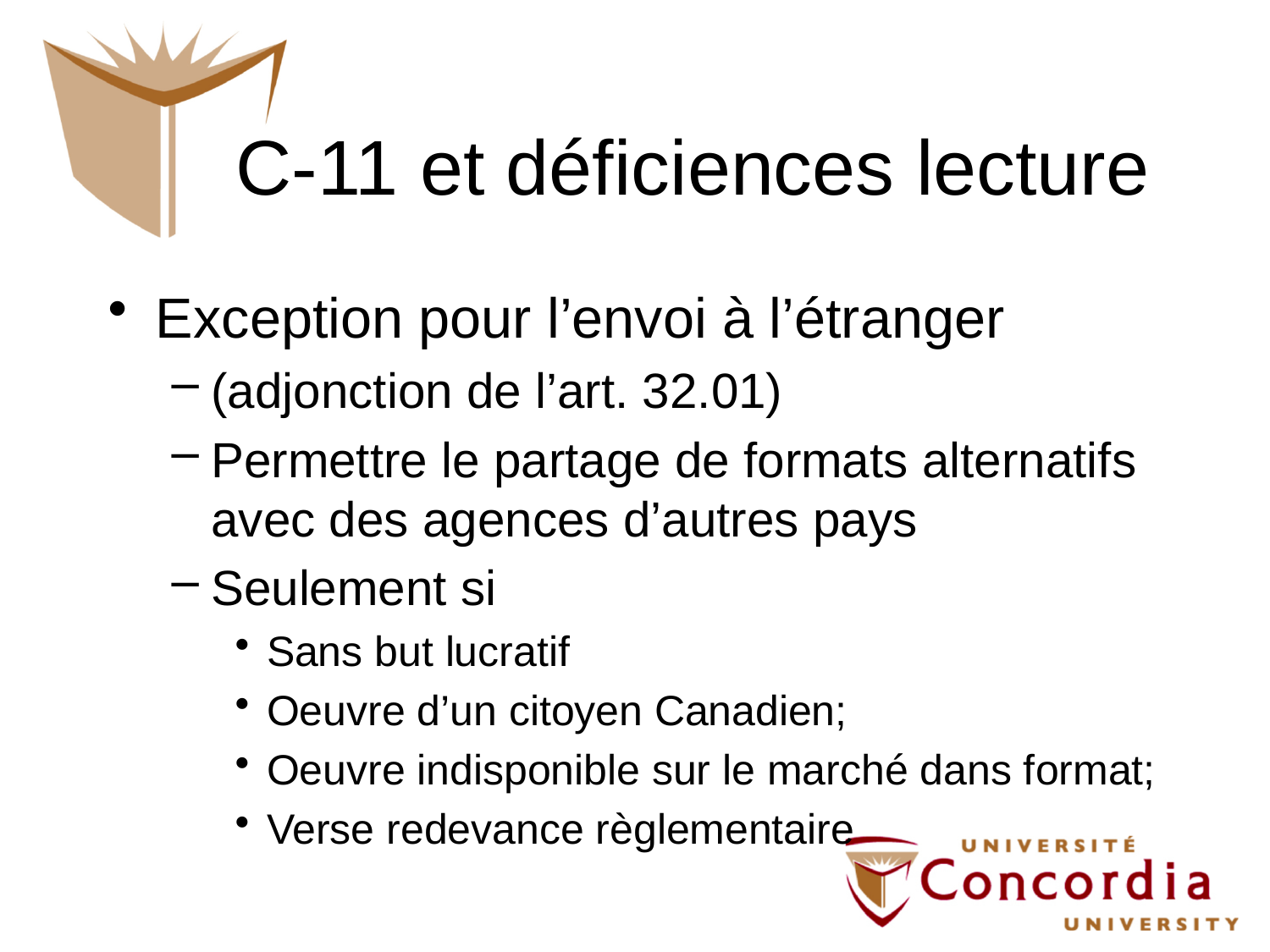

# C-11 et déficiences lecture
Exception pour l’envoi à l’étranger
(adjonction de l’art. 32.01)
Permettre le partage de formats alternatifs avec des agences d’autres pays
Seulement si
Sans but lucratif
Oeuvre d’un citoyen Canadien;
Oeuvre indisponible sur le marché dans format;
Verse redevance règlementaire